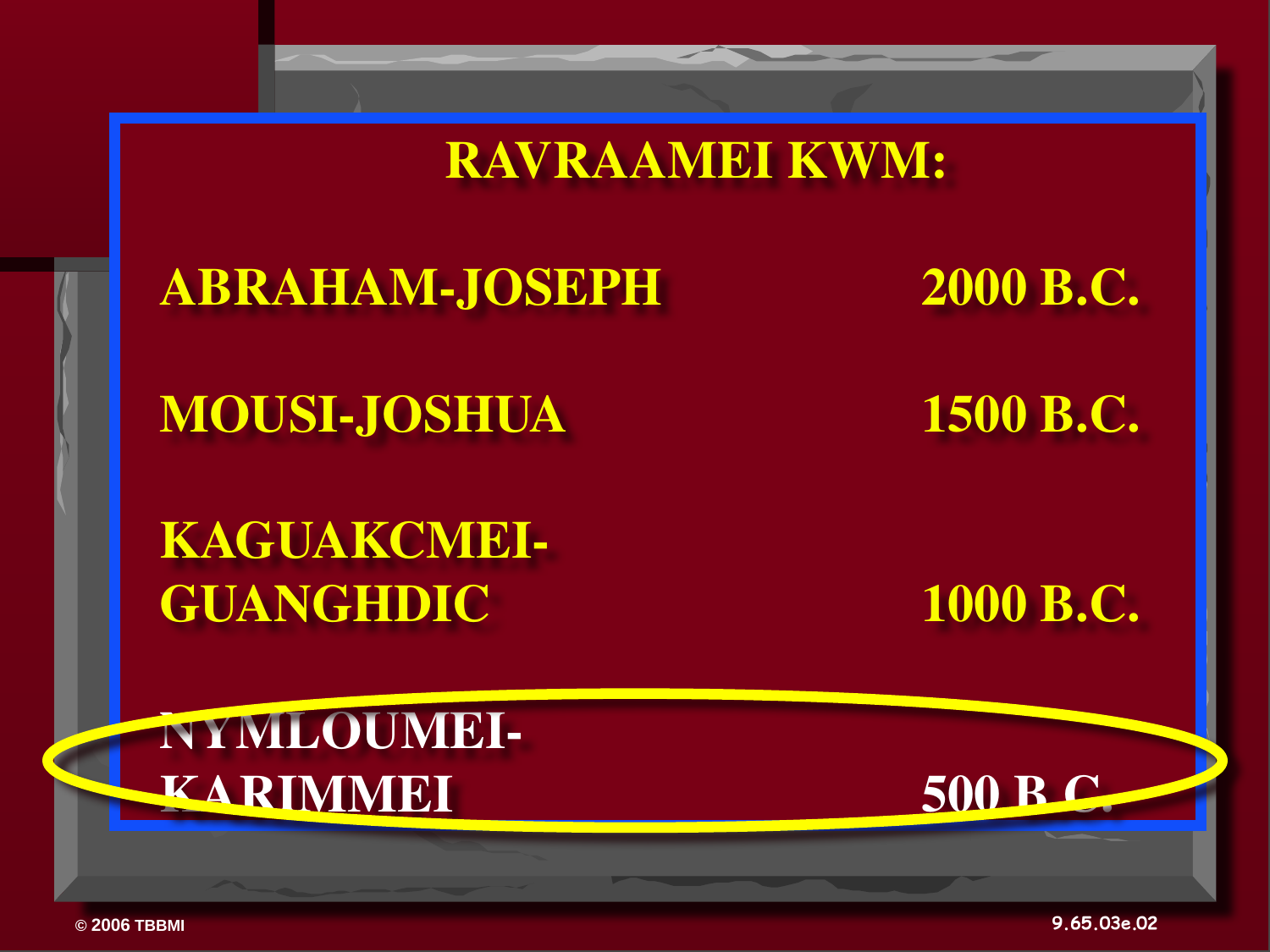

RAVRAAMEI KWM:

ABRAHAM-JOSEPH	  		2000 B.C.

MOUSI-JOSHUA	  		1500 B.C.

KAGUAKCMEI-
GUANGHDIC  				1000 B.C.

NYMLOUMEI-
KARIMMEI    	  			500 B.C.

02